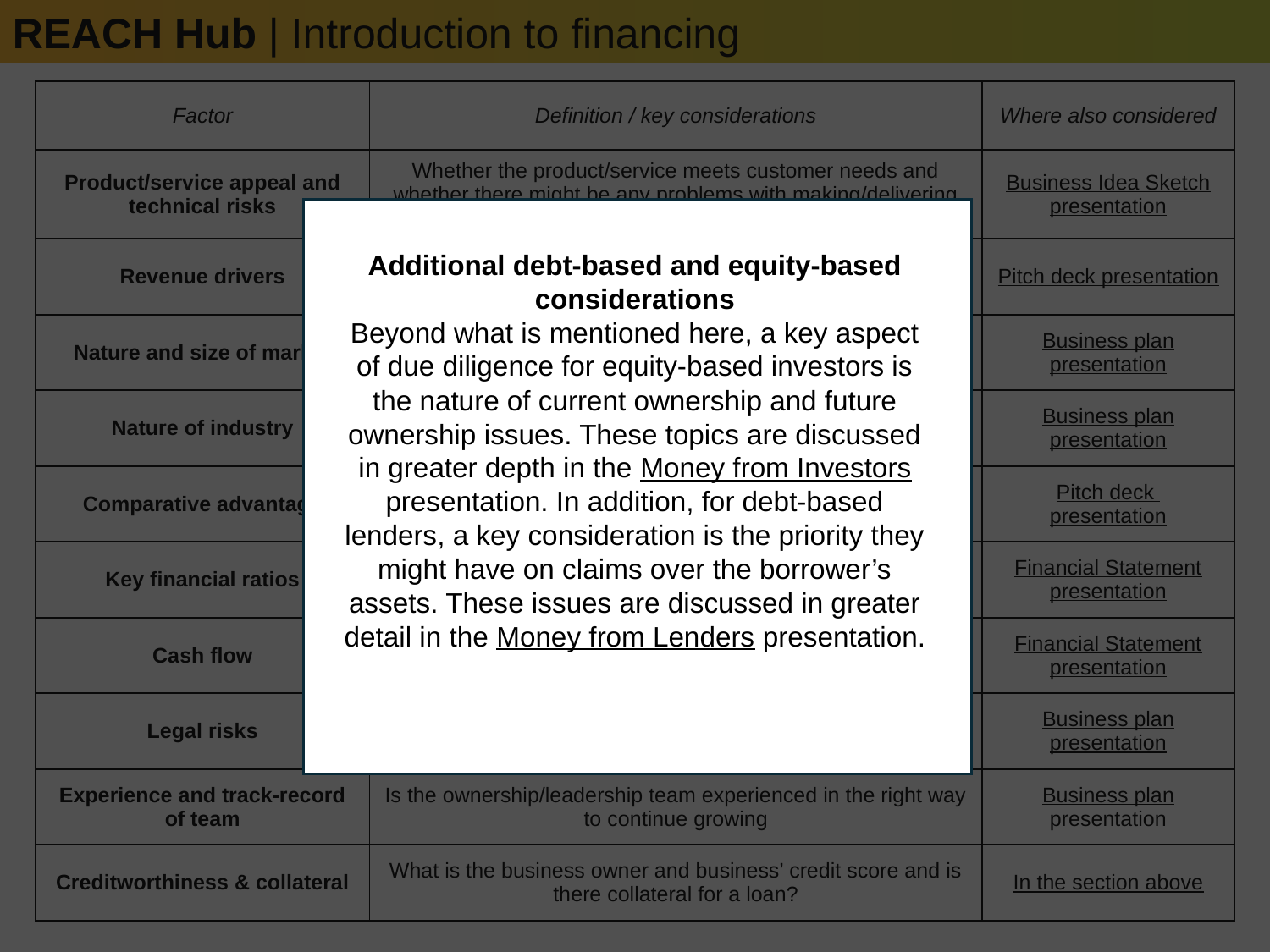

REACH Hub | Introduction to financing

| Factor | Definition / key considerations | Where also considered |
| --- | --- | --- |
| Product/service appeal and technical risks | Whether the product/service meets customer needs and whether there might be any problems with making/delivering them | Business Idea Sketch presentation |
| Revenue drivers | Ways to increase revenue – for example via recurring customers and different types of revenue | Pitch deck presentation |
| Nature and size of market | Whether there is a large and growing set of potential customers | Business plan presentation |
| Nature of industry | Are there rapid changes to your industry and is it growing? | Business plan presentation |
| Comparative advantage | Does your business have a way of being better than competitors in the long-term? | Pitch deck presentation |
| Key financial ratios | Are you performing financially according to key metrics like debt-to-equity ratios? | Financial Statement presentation |
| Cash flow | Does your business have enough cash to pay for expenses and loan payments? | Financial Statement presentation |
| Legal risks | Are ideas and inventions protected and are there legal/insurance risks that are unaccounted for? | Business plan presentation |
| Experience and track-record of team | Is the ownership/leadership team experienced in the right way to continue growing | Business plan presentation |
| Creditworthiness & collateral | What is the business owner and business’ credit score and is there collateral for a loan? | In the section above |

Additional debt-based and equity-based considerations
Beyond what is mentioned here, a key aspect of due diligence for equity-based investors is the nature of current ownership and future ownership issues. These topics are discussed in greater depth in the Money from Investors presentation. In addition, for debt-based lenders, a key consideration is the priority they might have on claims over the borrower’s assets. These issues are discussed in greater detail in the Money from Lenders presentation.